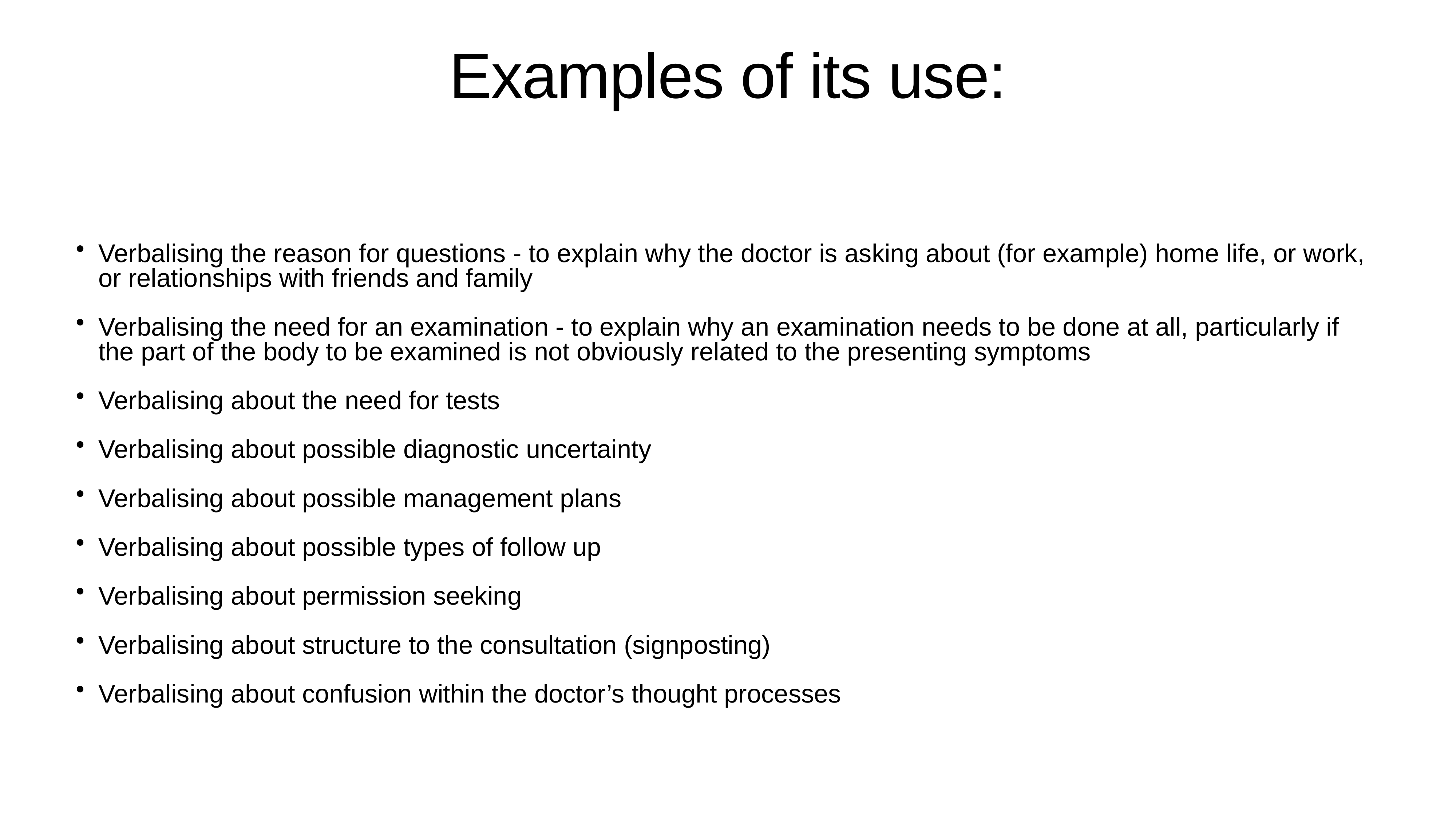

# Examples of its use:
Verbalising the reason for questions - to explain why the doctor is asking about (for example) home life, or work, or relationships with friends and family
Verbalising the need for an examination - to explain why an examination needs to be done at all, particularly if the part of the body to be examined is not obviously related to the presenting symptoms
Verbalising about the need for tests
Verbalising about possible diagnostic uncertainty
Verbalising about possible management plans
Verbalising about possible types of follow up
Verbalising about permission seeking
Verbalising about structure to the consultation (signposting)
Verbalising about confusion within the doctor’s thought processes